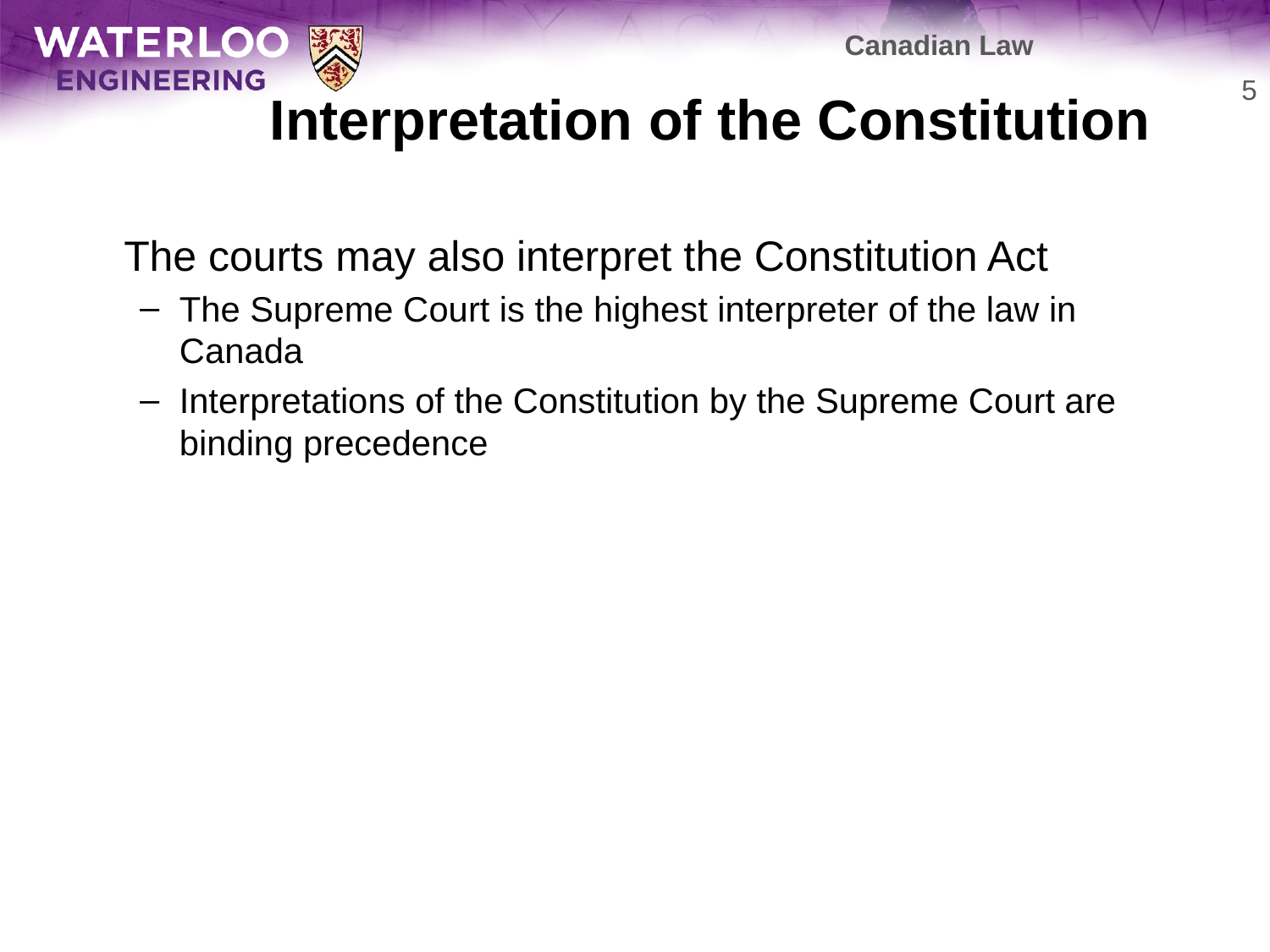

Canadian Law
# Interpretation of the Constitution
5
	The courts may also interpret the Constitution Act
The Supreme Court is the highest interpreter of the law in Canada
Interpretations of the Constitution by the Supreme Court are binding precedence